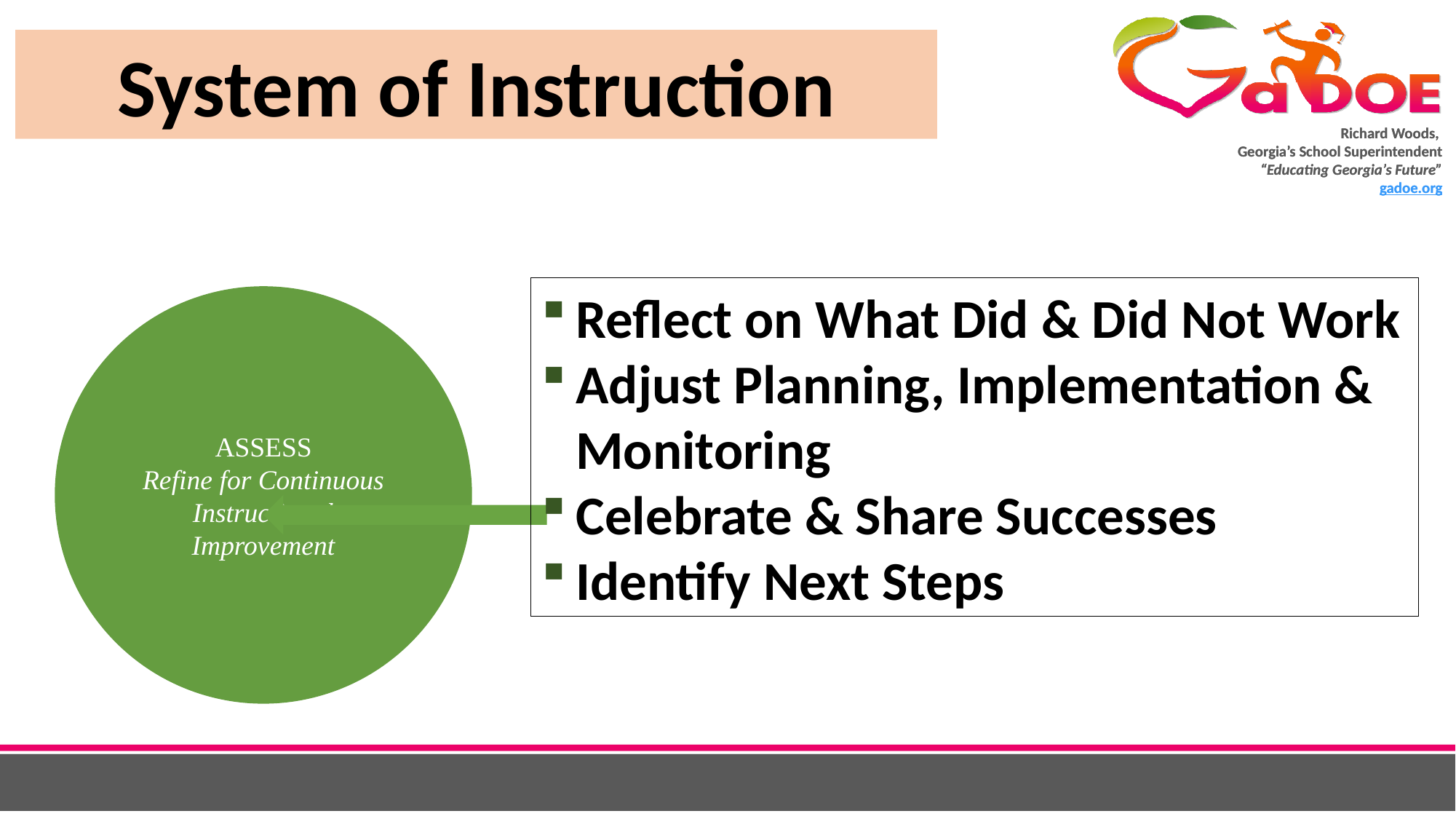

System of Instruction
ASSESS
Refine for Continuous Instructional Improvement
Reflect on What Did & Did Not Work
Adjust Planning, Implementation & Monitoring
Celebrate & Share Successes
Identify Next Steps